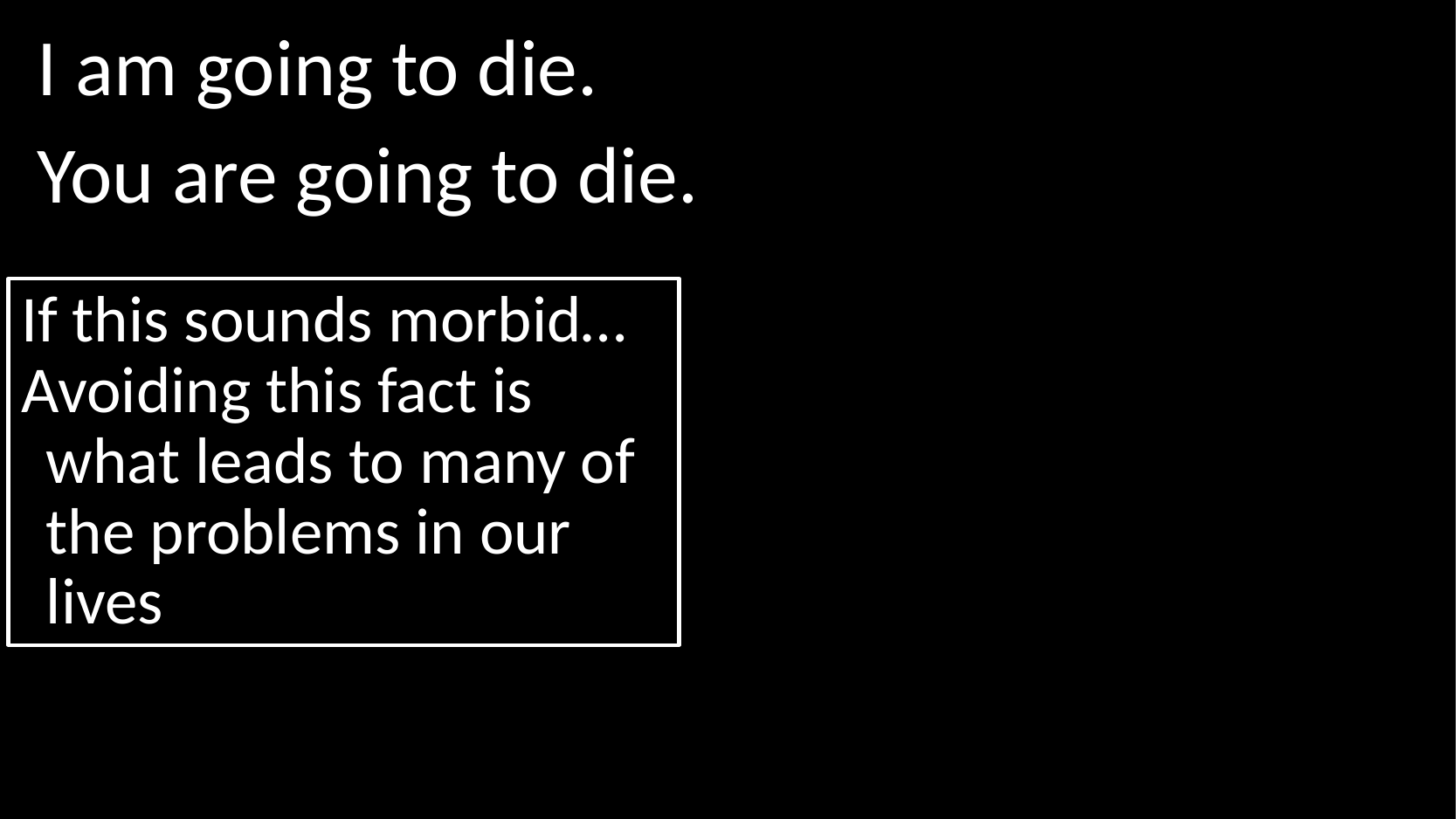

I am going to die.
You are going to die.
If this sounds morbid…
Avoiding this fact is what leads to many of the problems in our lives